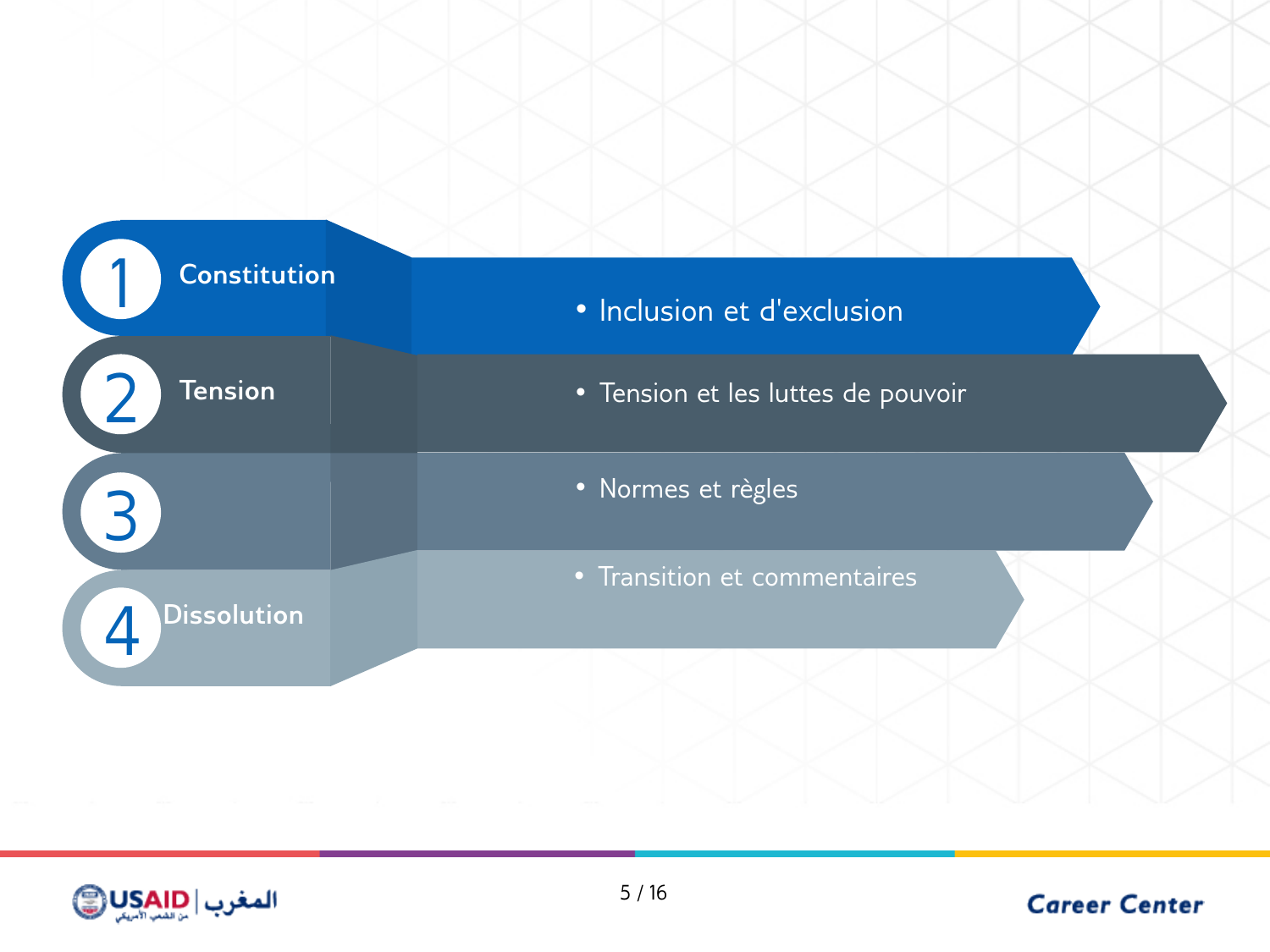

1
Constitution
Inclusion et d'exclusion

2
Tension
Tension et les luttes de pouvoir

3
Normes et règles

Transition et commentaires

4
Dissolution

5 / 16